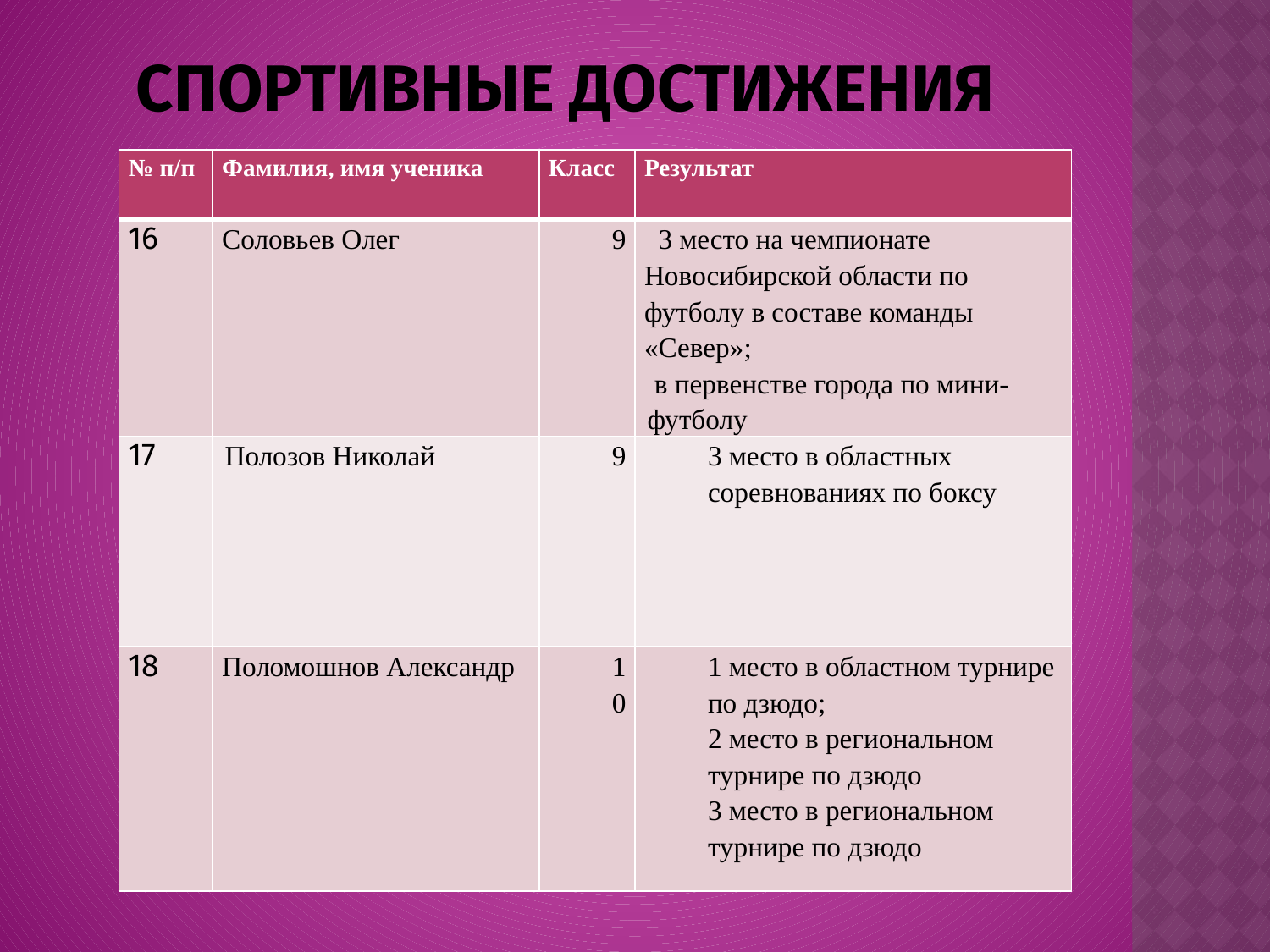

# Спортивные ДОСТИЖЕНИЯ
| № п/п | Фамилия, имя ученика | Класс | Результат |
| --- | --- | --- | --- |
| 16 | Соловьев Олег | 9 | 3 место на чемпионате Новосибирской области по футболу в составе команды «Север»; в первенстве города по мини-футболу |
| 17 | Полозов Николай | 9 | 3 место в областных соревнованиях по боксу |
| 18 | Поломошнов Александр | 10 | 1 место в областном турнире по дзюдо; 2 место в региональном турнире по дзюдо 3 место в региональном турнире по дзюдо |